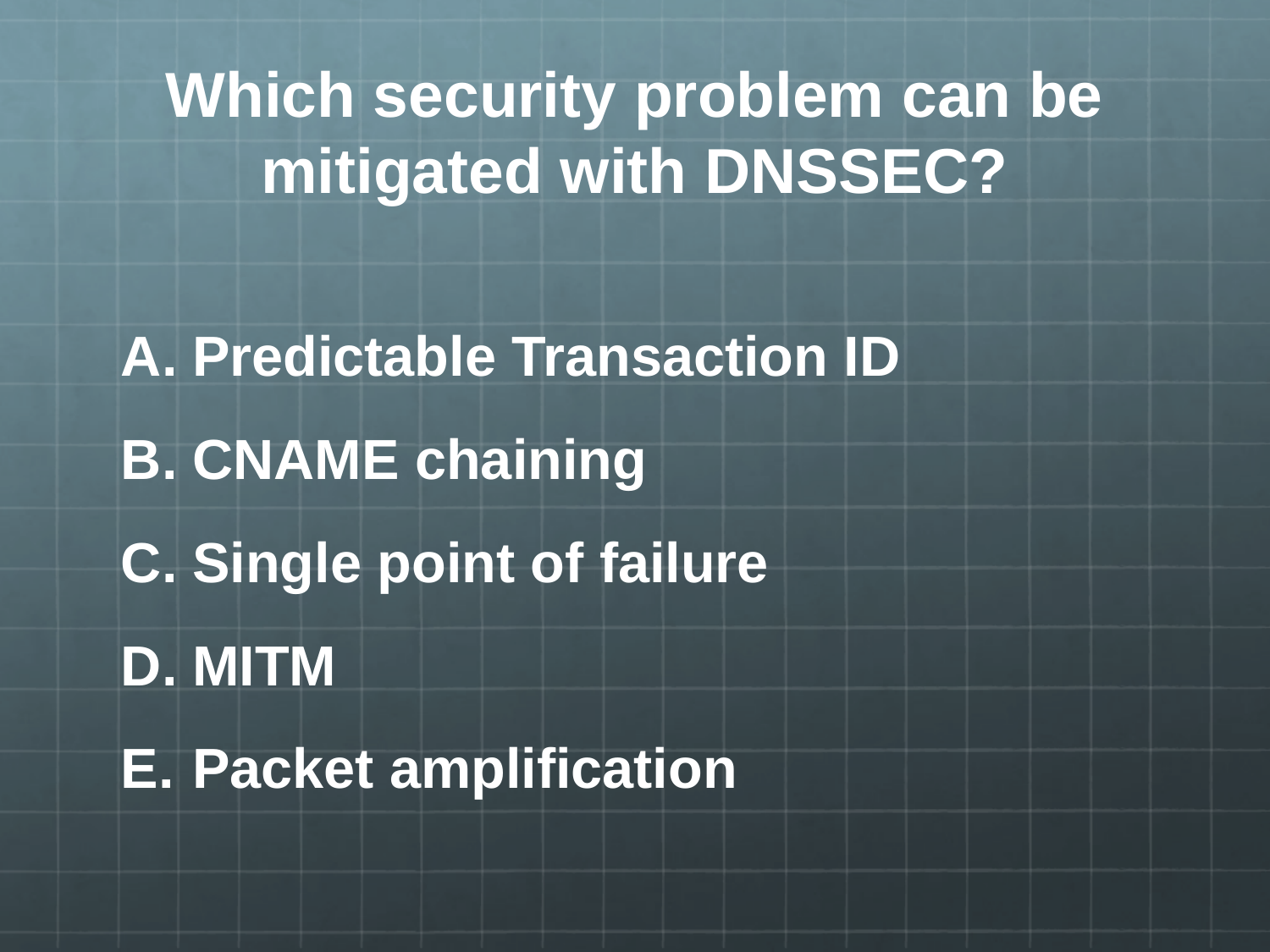

# Which security problem can be mitigated with DNSSEC?
Predictable Transaction ID
CNAME chaining
Single point of failure
MITM
Packet amplification